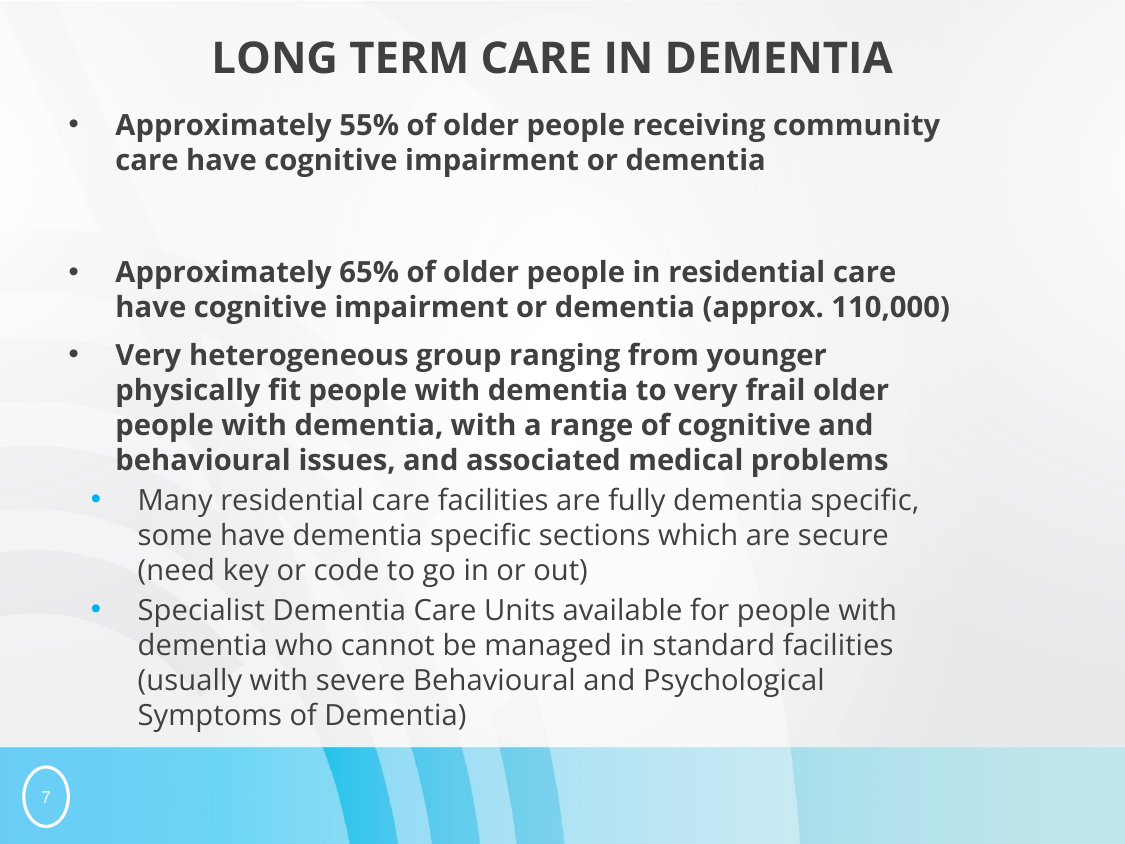

# Long term care in dementia
Approximately 55% of older people receiving community care have cognitive impairment or dementia

Approximately 65% of older people in residential care have cognitive impairment or dementia (approx. 110,000)
Very heterogeneous group ranging from younger physically fit people with dementia to very frail older people with dementia, with a range of cognitive and behavioural issues, and associated medical problems
Many residential care facilities are fully dementia specific, some have dementia specific sections which are secure (need key or code to go in or out)
Specialist Dementia Care Units available for people with dementia who cannot be managed in standard facilities (usually with severe Behavioural and Psychological Symptoms of Dementia)